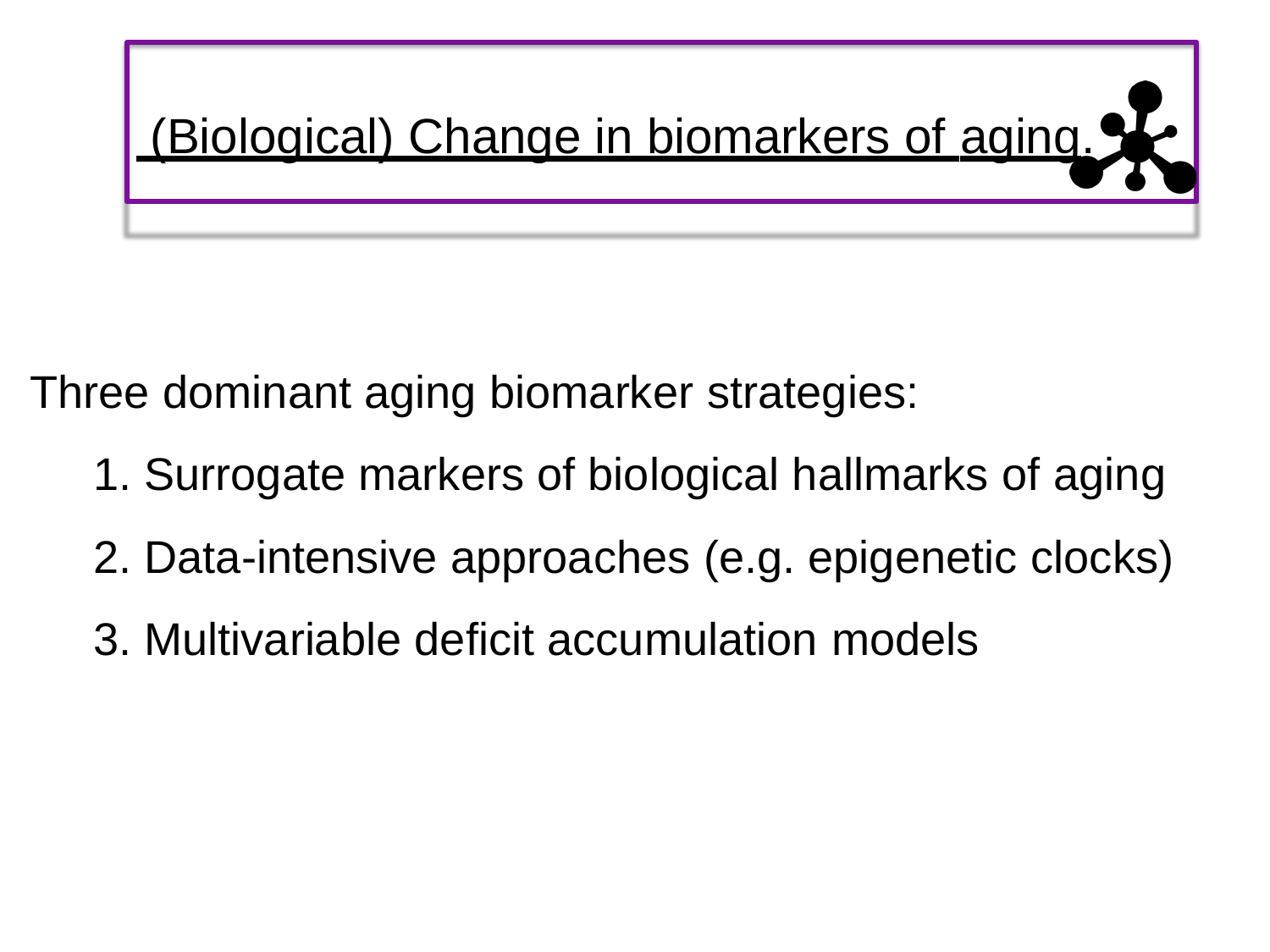

# (Biological) Change in biomarkers of aging.

Three dominant aging biomarker strategies:
Surrogate markers of biological hallmarks of aging
Data-intensive approaches (e.g. epigenetic clocks)
Multivariable deficit accumulation models